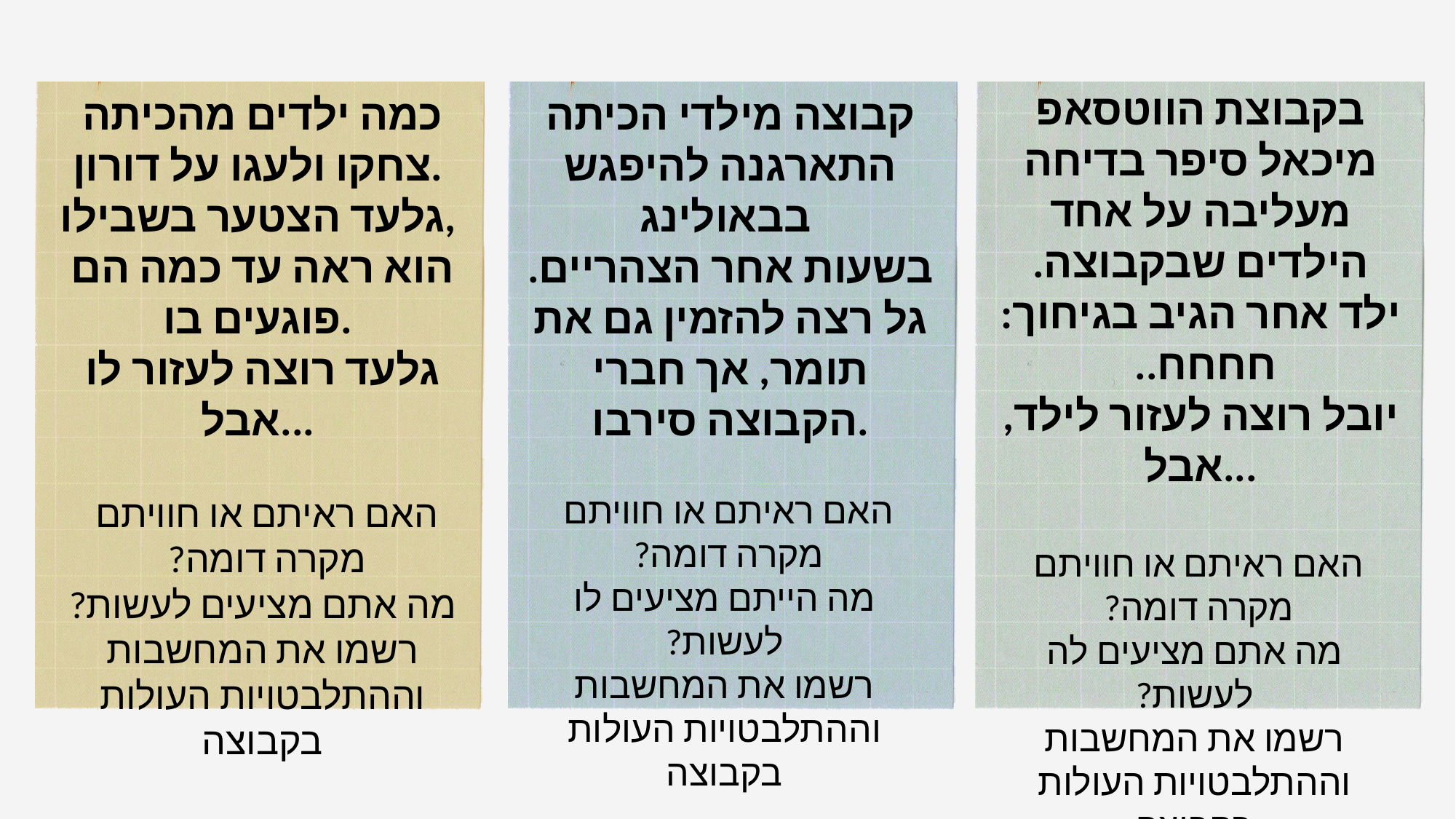

בקבוצת הווטסאפ מיכאל סיפר בדיחה מעליבה על אחד הילדים שבקבוצה.
ילד אחר הגיב בגיחוך: חחחח..
יובל רוצה לעזור לילד, אבל...
האם ראיתם או חוויתם
מקרה דומה?
מה אתם מציעים לה לעשות?
רשמו את המחשבות וההתלבטויות העולות בקבוצה

כמה ילדים מהכיתה צחקו ולעגו על דורון.
גלעד הצטער בשבילו,
הוא ראה עד כמה הם פוגעים בו.
גלעד רוצה לעזור לו אבל...

האם ראיתם או חוויתם
מקרה דומה?
מה אתם מציעים לעשות?
רשמו את המחשבות וההתלבטויות העולות בקבוצה
קבוצה מילדי הכיתה התארגנה להיפגש בבאולינג
בשעות אחר הצהריים.
גל רצה להזמין גם את תומר, אך חברי הקבוצה סירבו.
האם ראיתם או חוויתם
מקרה דומה?
מה הייתם מציעים לו לעשות?
רשמו את המחשבות וההתלבטויות העולות בקבוצה